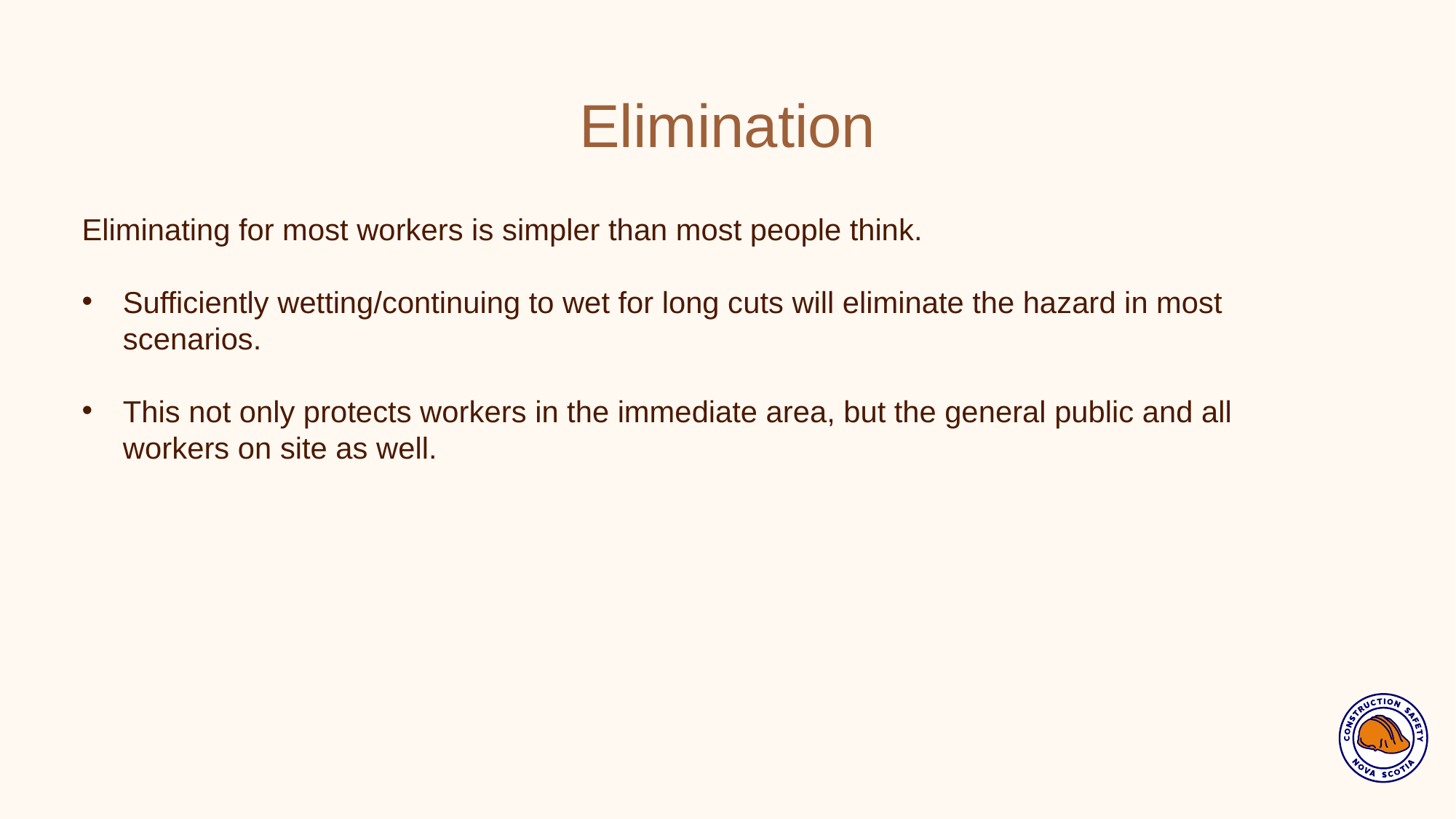

Elimination
Eliminating for most workers is simpler than most people think.

Sufficiently wetting/continuing to wet for long cuts will eliminate the hazard in most scenarios.

This not only protects workers in the immediate area, but the general public and all workers on site as well.